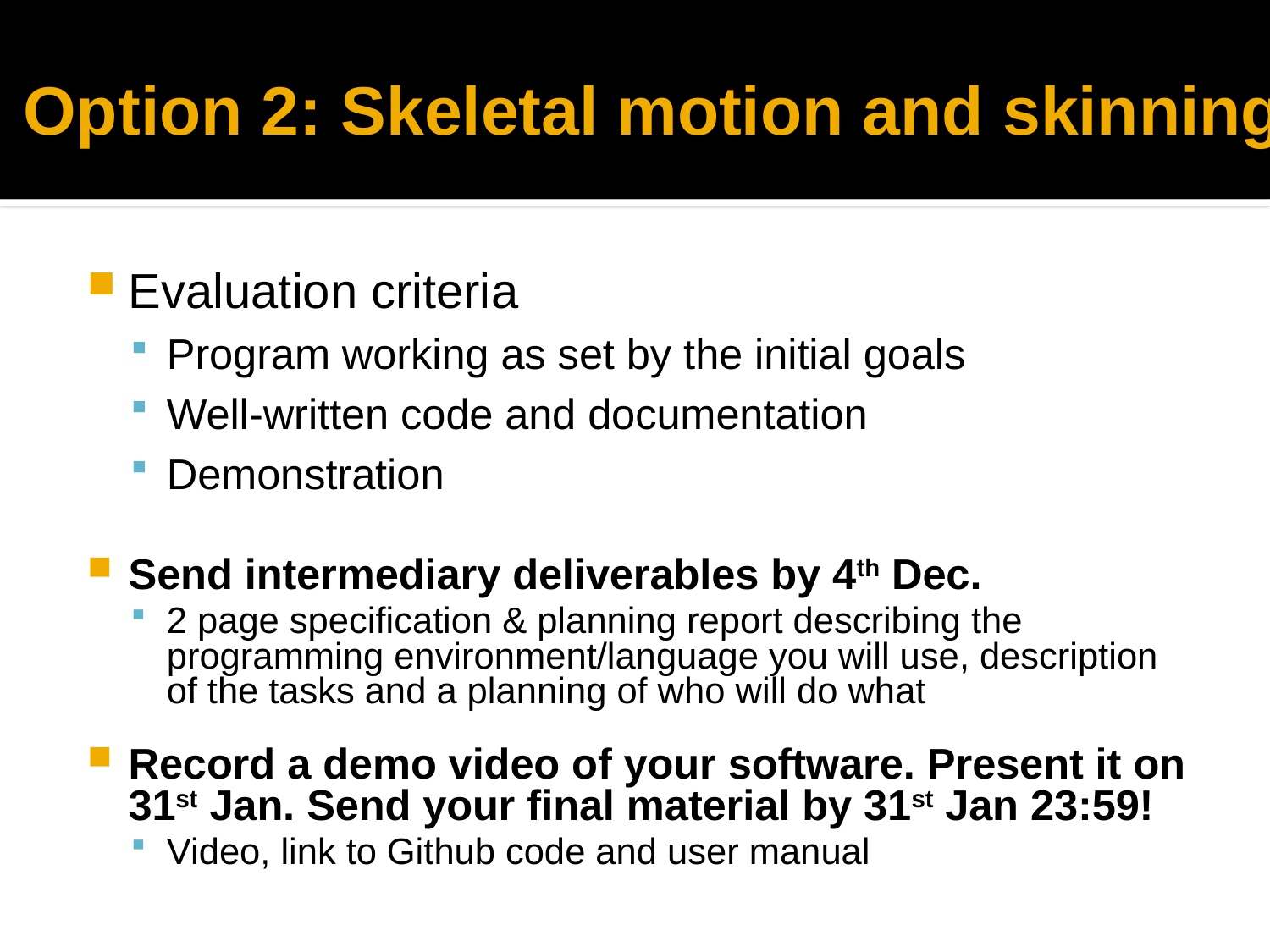

# Option 2: Skeletal motion and skinning
Evaluation criteria
Program working as set by the initial goals
Well-written code and documentation
Demonstration

Send intermediary deliverables by 4th Dec.
2 page specification & planning report describing the programming environment/language you will use, description of the tasks and a planning of who will do what

Record a demo video of your software. Present it on 31st Jan. Send your final material by 31st Jan 23:59!
Video, link to Github code and user manual